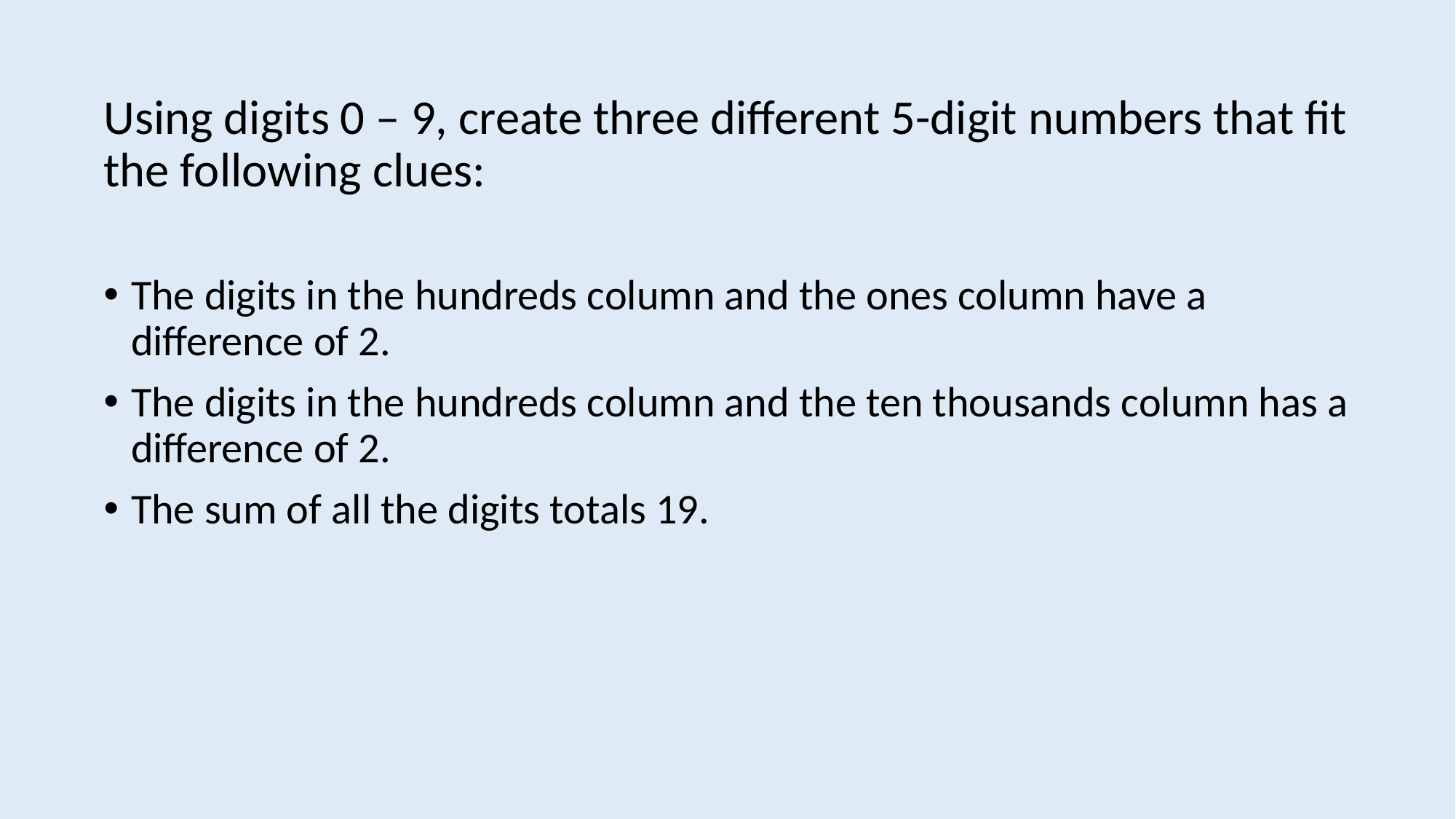

Using digits 0 – 9, create three different 5-digit numbers that fit the following clues:

The digits in the hundreds column and the ones column have a difference of 2.
The digits in the hundreds column and the ten thousands column has a difference of 2.
The sum of all the digits totals 19.